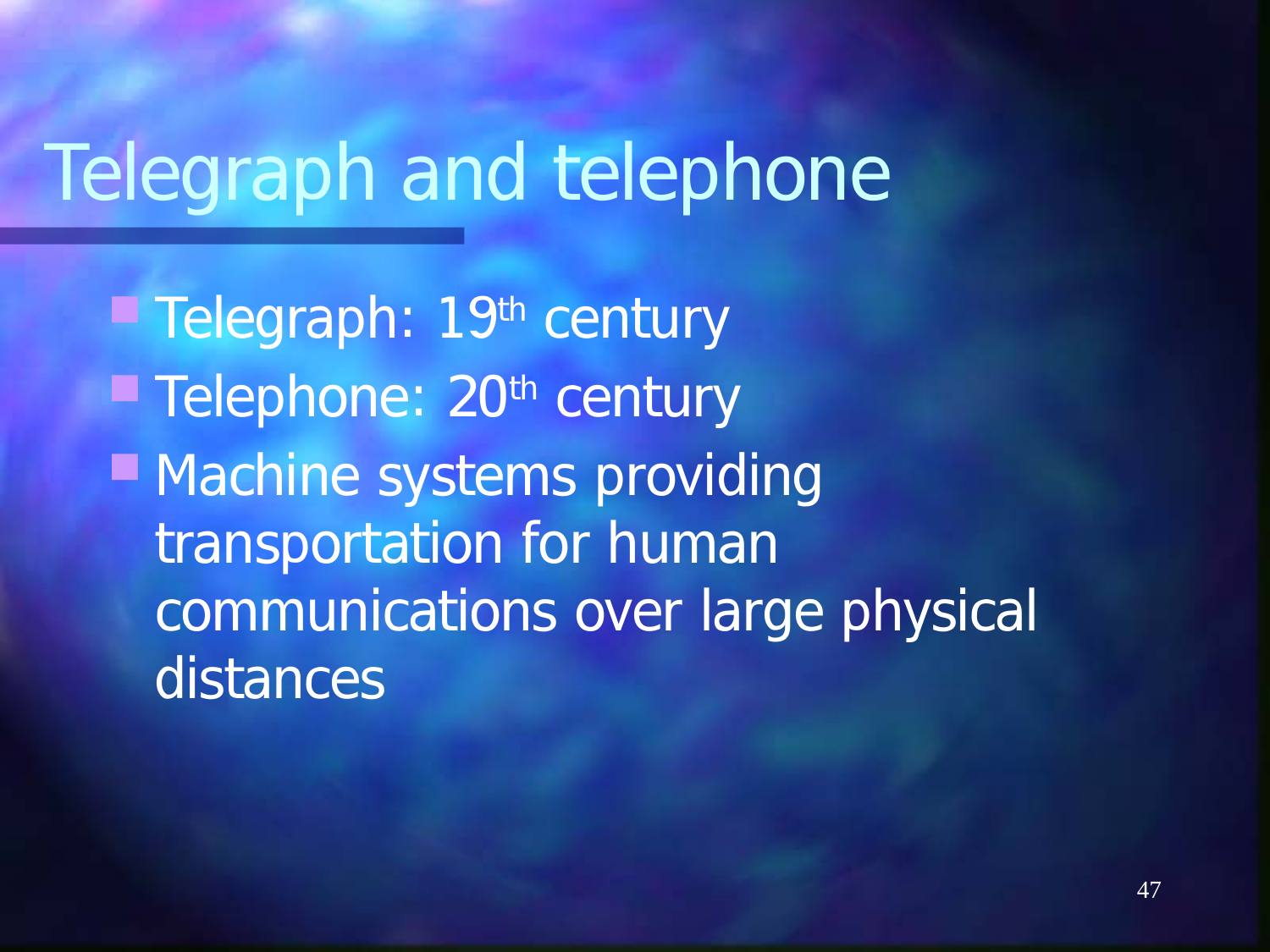

# Telegraph and telephone
Telegraph: 19th century
Telephone: 20th century
Machine systems providing transportation for human communications over large physical distances
47